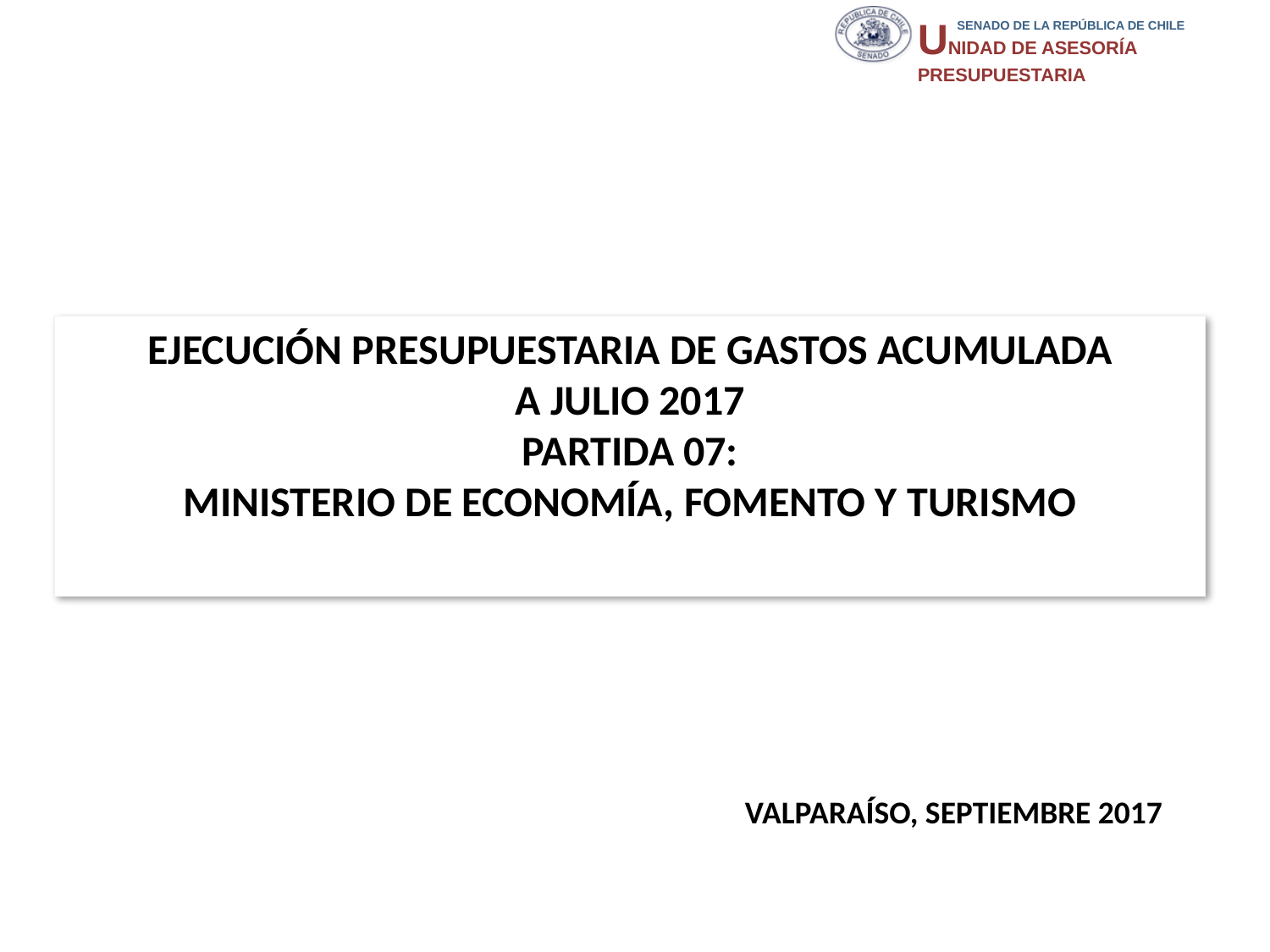

# EJECUCIÓN PRESUPUESTARIA DE GASTOS ACUMULADA A JULIO 2017 PARTIDA 07: MINISTERIO DE ECONOMÍA, FOMENTO Y TURISMO
VALPARAÍSO, SEPTIEMBRE 2017